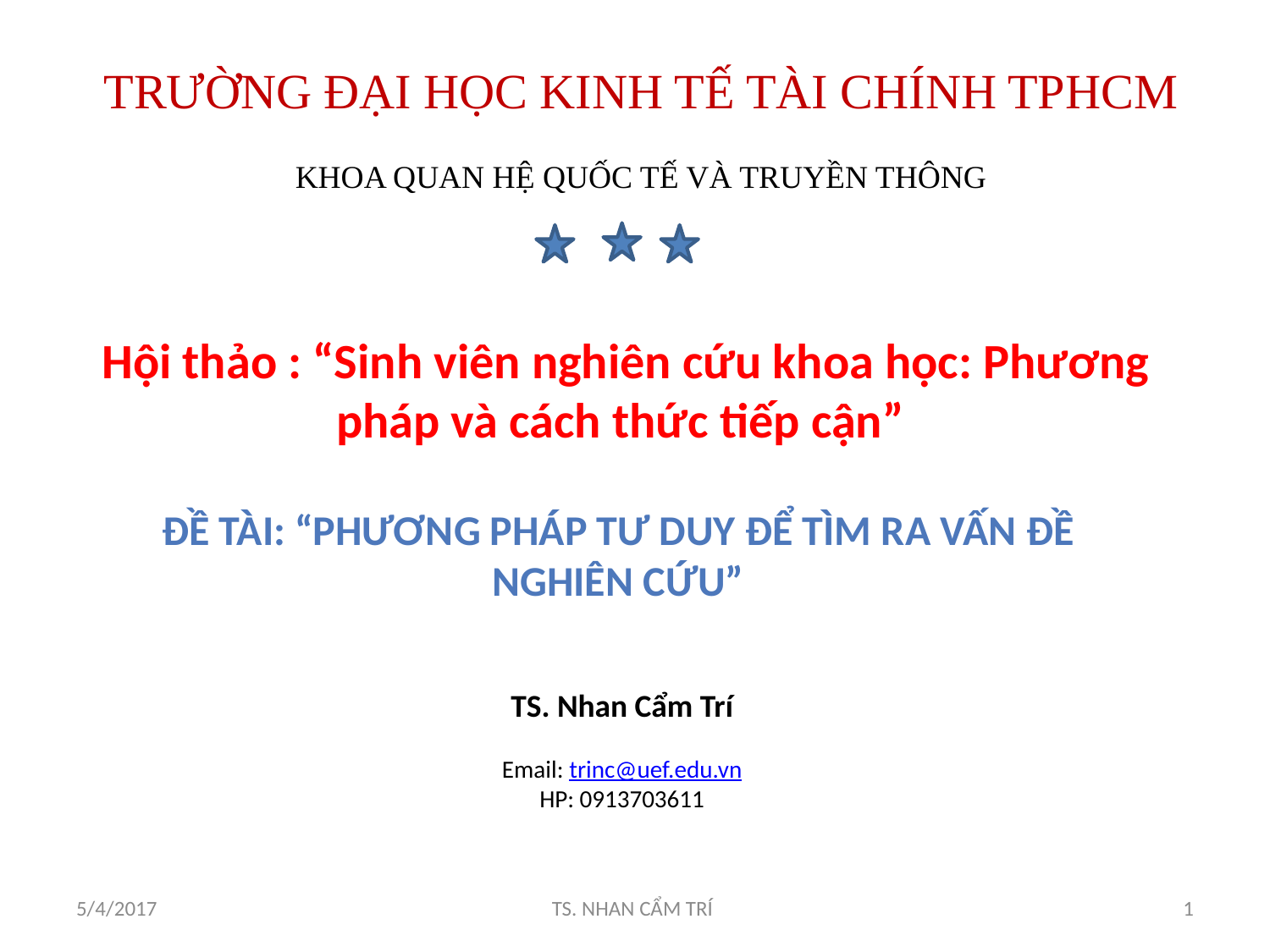

TRƯỜNG ĐẠI HỌC KINH TẾ TÀI CHÍNH TPHCM

KHOA QUAN HỆ QUỐC TẾ VÀ TRUYỀN THÔNG

Hội thảo : “Sinh viên nghiên cứu khoa học: Phương pháp và cách thức tiếp cận”
Đề tài: “Phương pháp tư duy để tìm ra vấn đề nghiên cứu”
TS. Nhan Cẩm Trí

Email: trinc@uef.edu.vn
HP: 0913703611
5/4/2017
TS. NHAN CẨM TRÍ
1